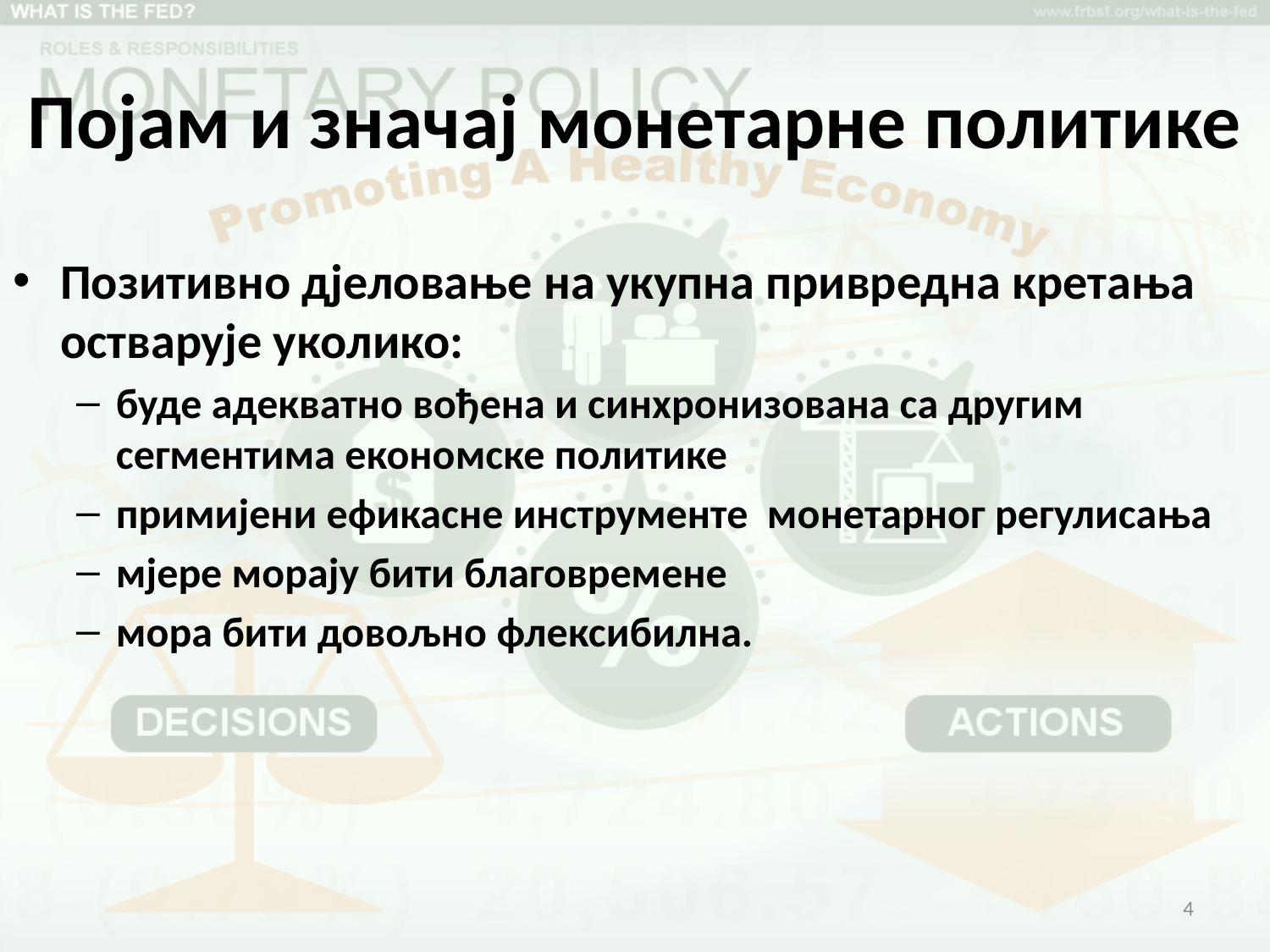

# Појам и значај монетарне политике
Позитивно дјеловање на укупна привредна кретања остварује уколико:
буде адекватно вођена и синхронизована са другим сегментима економске политике
примијени ефикасне инструменте  монетарног регулисања
мјере морају бити благовремене
мора бити довољно флексибилна.

4